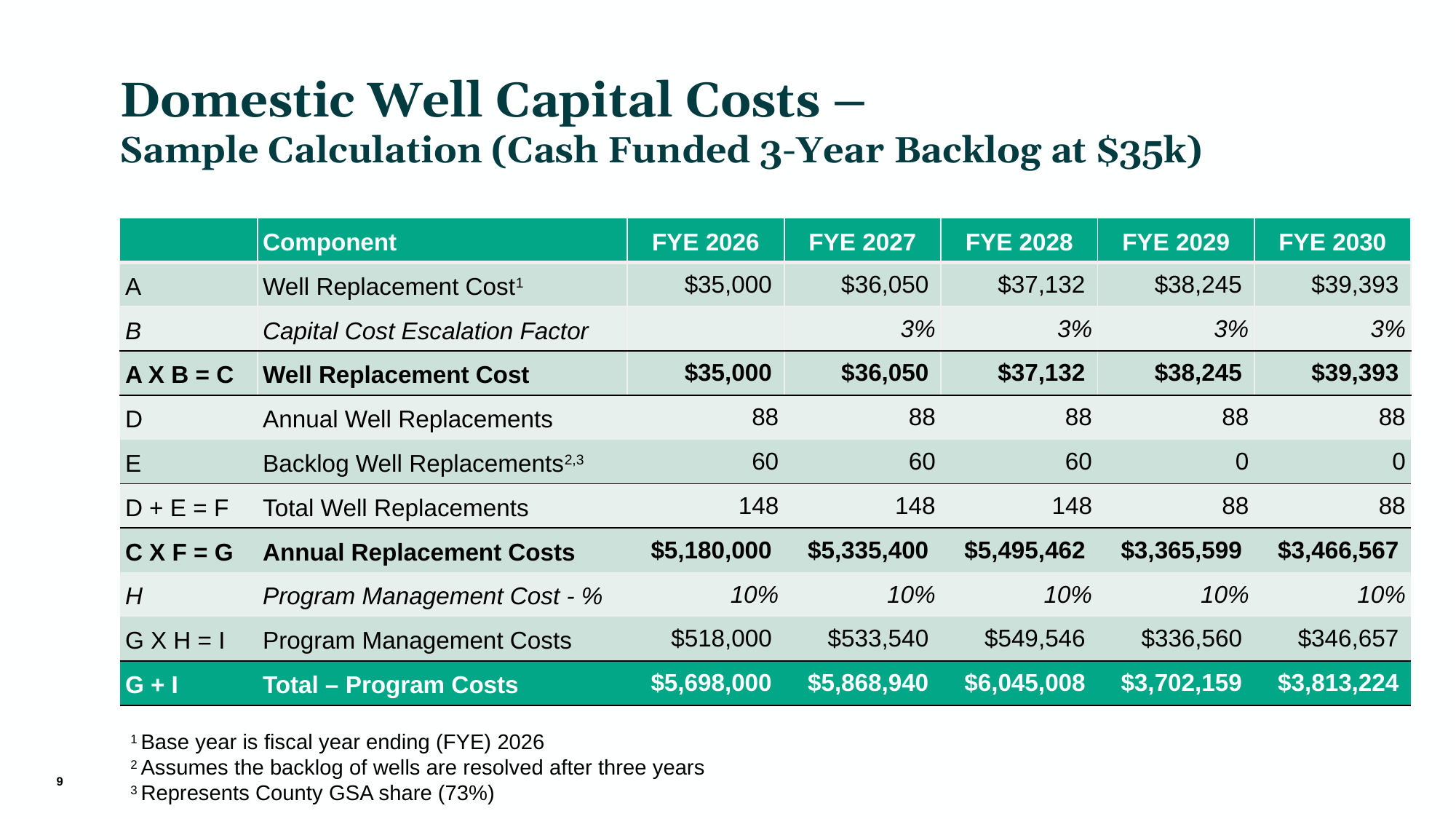

# Domestic Well Capital Costs – Sample Calculation (Cash Funded 3-Year Backlog at $35k)
|  | Component | FYE 2026 | FYE 2027 | FYE 2028 | FYE 2029 | FYE 2030 |
| --- | --- | --- | --- | --- | --- | --- |
| A | Well Replacement Cost1 | $35,000 | $36,050 | $37,132 | $38,245 | $39,393 |
| B | Capital Cost Escalation Factor |  | 3% | 3% | 3% | 3% |
| A X B = C | Well Replacement Cost | $35,000 | $36,050 | $37,132 | $38,245 | $39,393 |
| D | Annual Well Replacements | 88 | 88 | 88 | 88 | 88 |
| E | Backlog Well Replacements2,3 | 60 | 60 | 60 | 0 | 0 |
| D + E = F | Total Well Replacements | 148 | 148 | 148 | 88 | 88 |
| C X F = G | Annual Replacement Costs | $5,180,000 | $5,335,400 | $5,495,462 | $3,365,599 | $3,466,567 |
| H | Program Management Cost - % | 10% | 10% | 10% | 10% | 10% |
| G X H = I | Program Management Costs | $518,000 | $533,540 | $549,546 | $336,560 | $346,657 |
| G + I | Total – Program Costs | $5,698,000 | $5,868,940 | $6,045,008 | $3,702,159 | $3,813,224 |
1 Base year is fiscal year ending (FYE) 2026
2 Assumes the backlog of wells are resolved after three years
3 Represents County GSA share (73%)
9